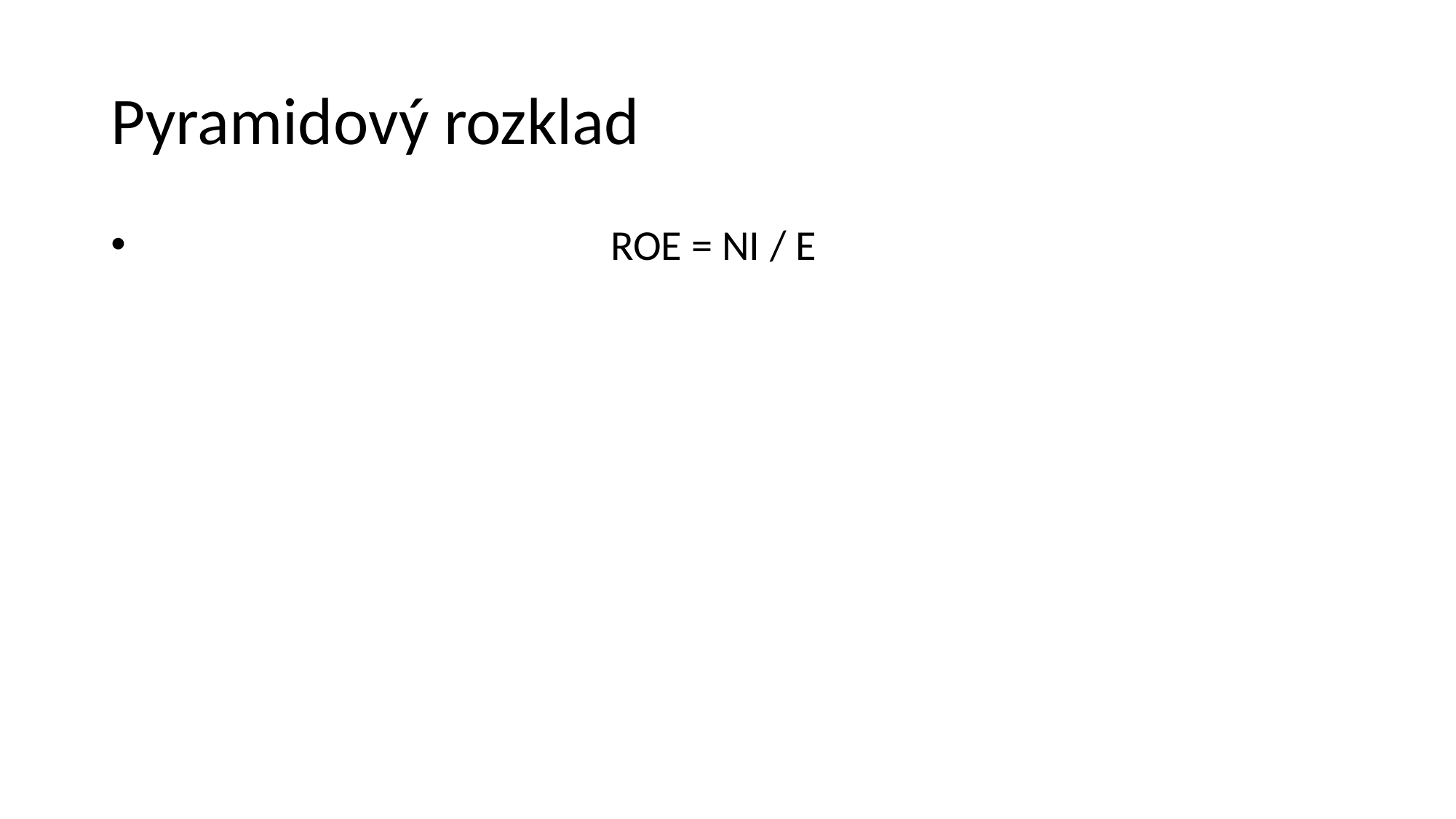

# Pyramidový rozklad
                                                 ROE = NI / E